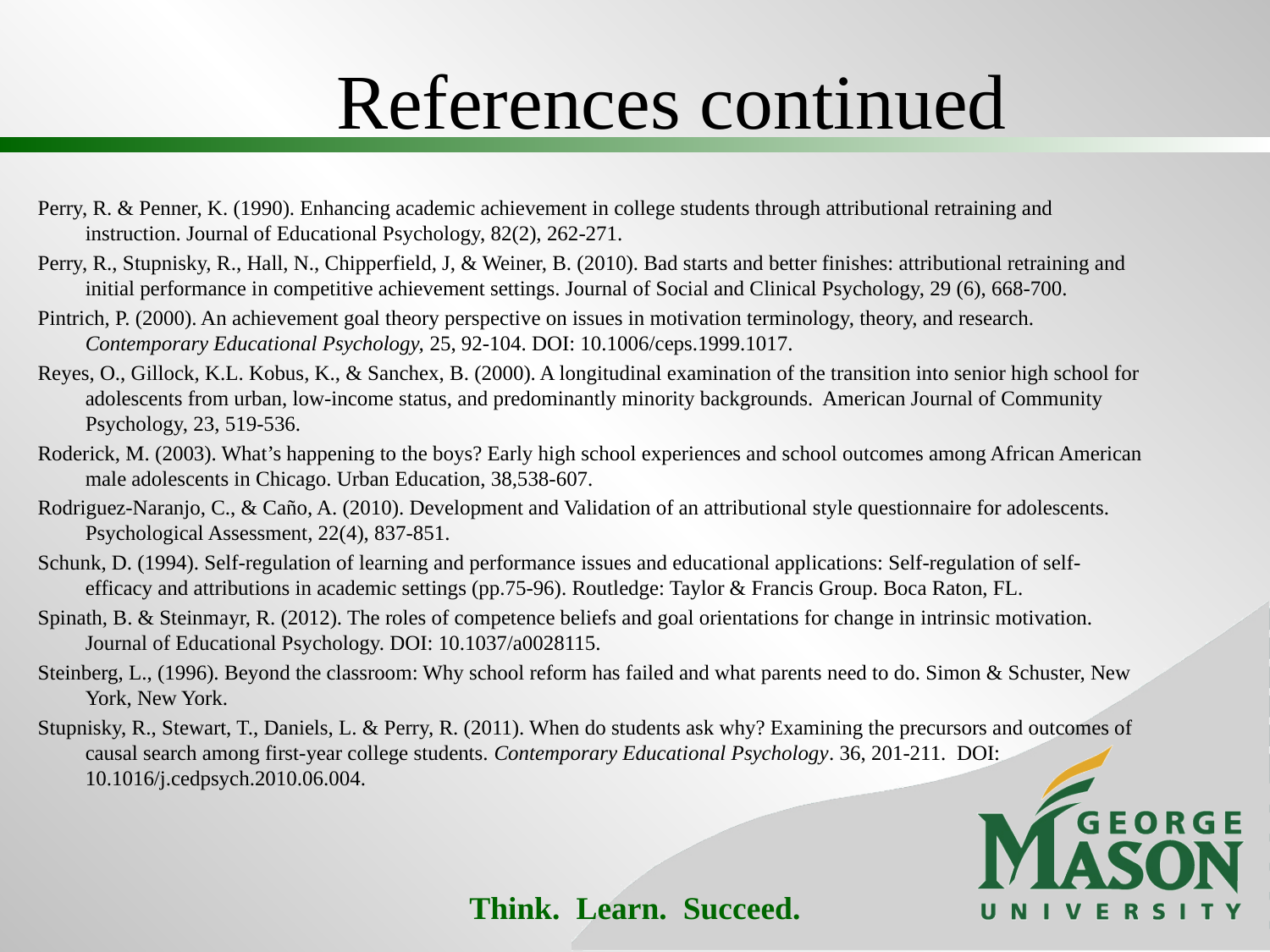

References continued

Perry, R. & Penner, K. (1990). Enhancing academic achievement in college students through attributional retraining and instruction. Journal of Educational Psychology, 82(2), 262-271.
Perry, R., Stupnisky, R., Hall, N., Chipperfield, J, & Weiner, B. (2010). Bad starts and better finishes: attributional retraining and initial performance in competitive achievement settings. Journal of Social and Clinical Psychology, 29 (6), 668-700.
Pintrich, P. (2000). An achievement goal theory perspective on issues in motivation terminology, theory, and research. Contemporary Educational Psychology, 25, 92-104. DOI: 10.1006/ceps.1999.1017.
Reyes, O., Gillock, K.L. Kobus, K., & Sanchex, B. (2000). A longitudinal examination of the transition into senior high school for adolescents from urban, low-income status, and predominantly minority backgrounds.  American Journal of Community Psychology, 23, 519-536.
Roderick, M. (2003). What’s happening to the boys? Early high school experiences and school outcomes among African American male adolescents in Chicago. Urban Education, 38,538-607.
Rodriguez-Naranjo, C., & Caño, A. (2010). Development and Validation of an attributional style questionnaire for adolescents. Psychological Assessment, 22(4), 837-851.
Schunk, D. (1994). Self-regulation of learning and performance issues and educational applications: Self-regulation of self-efficacy and attributions in academic settings (pp.75-96). Routledge: Taylor & Francis Group. Boca Raton, FL.
Spinath, B. & Steinmayr, R. (2012). The roles of competence beliefs and goal orientations for change in intrinsic motivation. Journal of Educational Psychology. DOI: 10.1037/a0028115.
Steinberg, L., (1996). Beyond the classroom: Why school reform has failed and what parents need to do. Simon & Schuster, New York, New York.
Stupnisky, R., Stewart, T., Daniels, L. & Perry, R. (2011). When do students ask why? Examining the precursors and outcomes of causal search among first-year college students. Contemporary Educational Psychology. 36, 201-211.  DOI: 10.1016/j.cedpsych.2010.06.004.